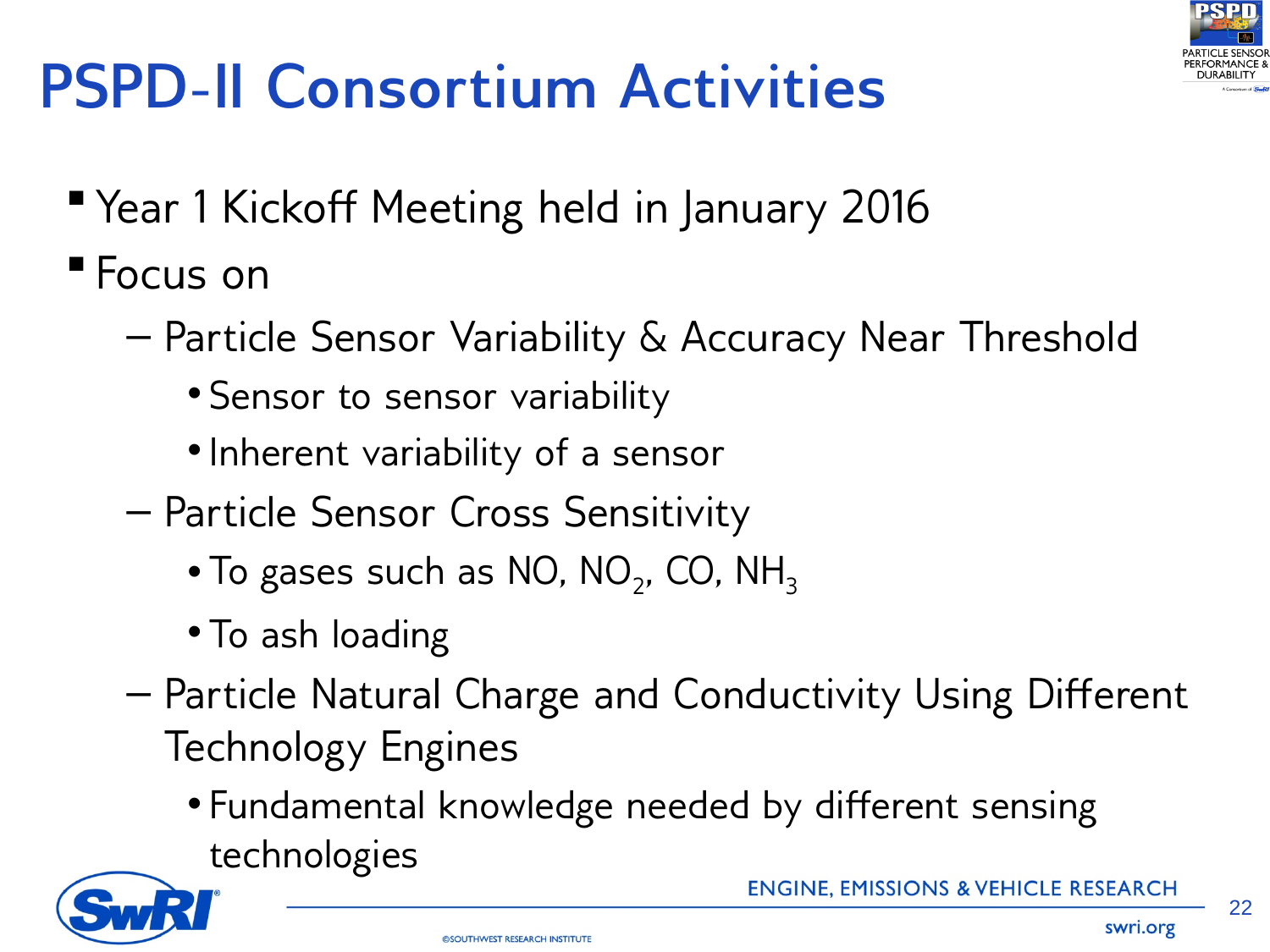

# PSPD-II Consortium Activities
Year 1 Kickoff Meeting held in January 2016
Focus on
Particle Sensor Variability & Accuracy Near Threshold
Sensor to sensor variability
Inherent variability of a sensor
Particle Sensor Cross Sensitivity
To gases such as NO, NO2, CO, NH3
To ash loading
Particle Natural Charge and Conductivity Using Different Technology Engines
Fundamental knowledge needed by different sensing technologies

22